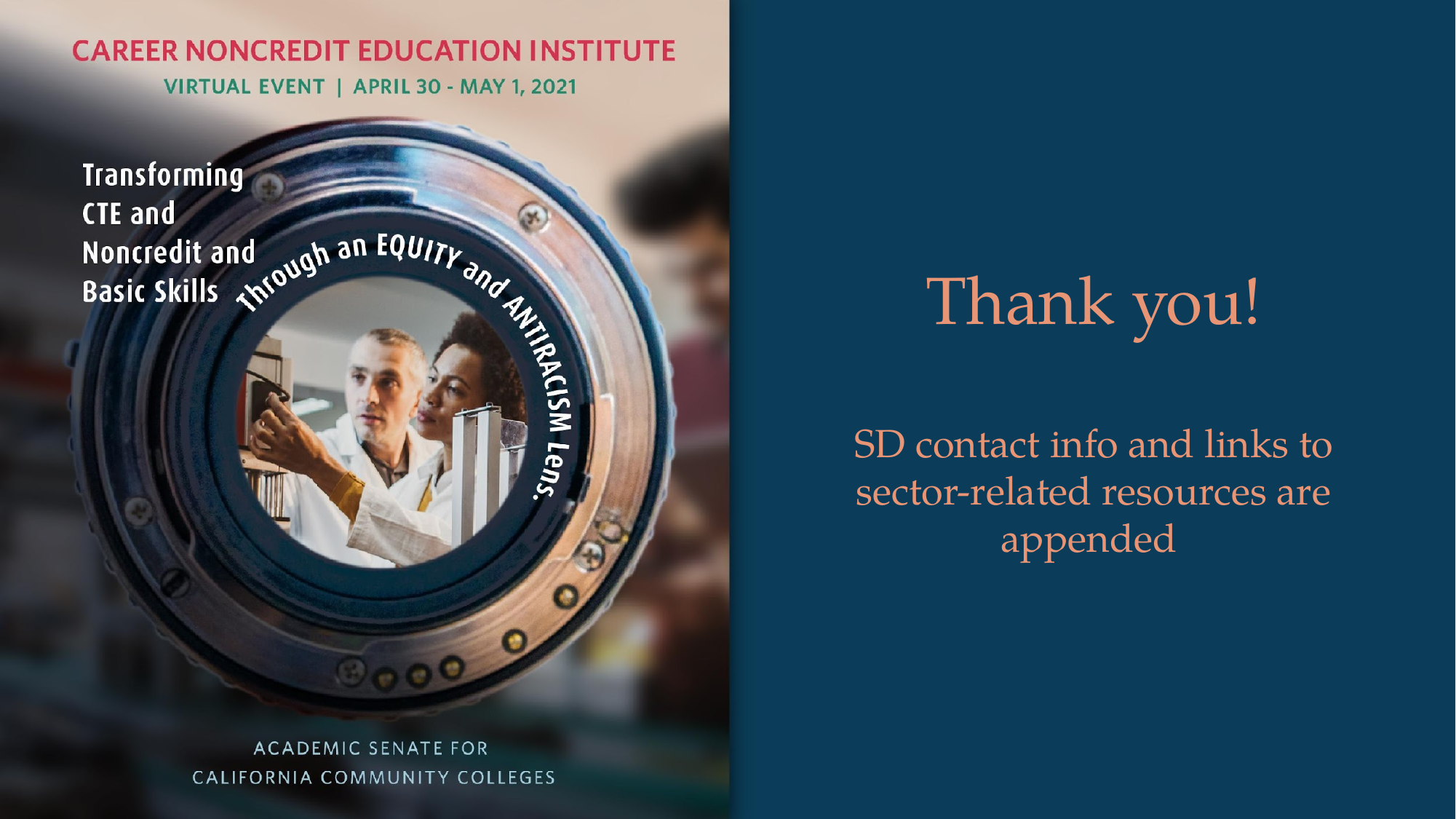

# Thank you!

SD contact info and links to sector-related resources are appended